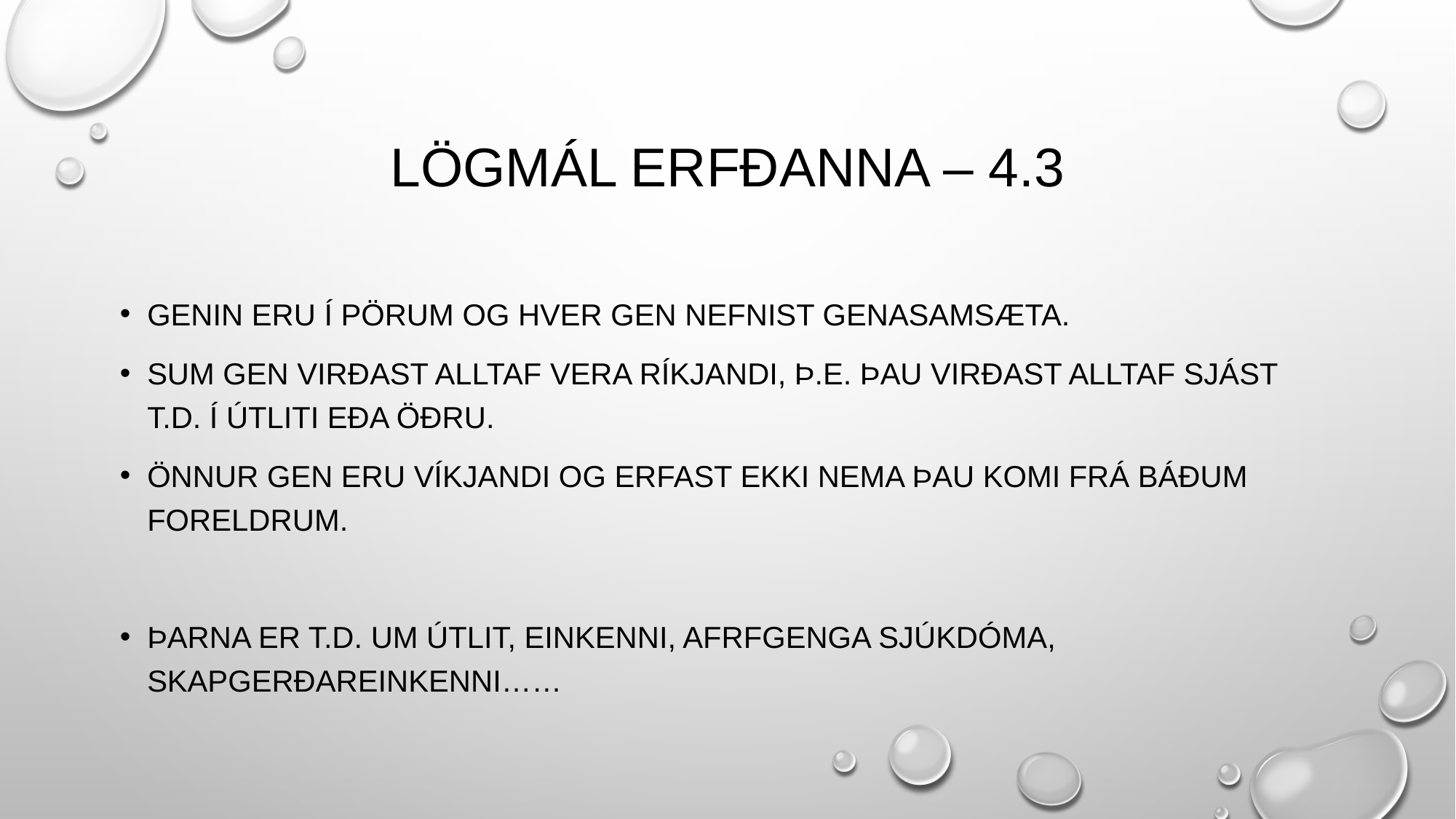

# Lögmál erfðanna – 4.3
Genin eru í pörum og hver gen nefnist genasamsæta.
Sum gen virðast alltaf vera ríkjandi, þ.e. Þau virðast alltaf sjást t.d. Í útliti eða öðru.
Önnur gen eru víkjandi og erfast ekki nema þau komi frá báðum foreldrum.

Þarna er t.d. Um útlit, einkenni, afrfgenga sjúkdóma,  skapgerðareinkenni……